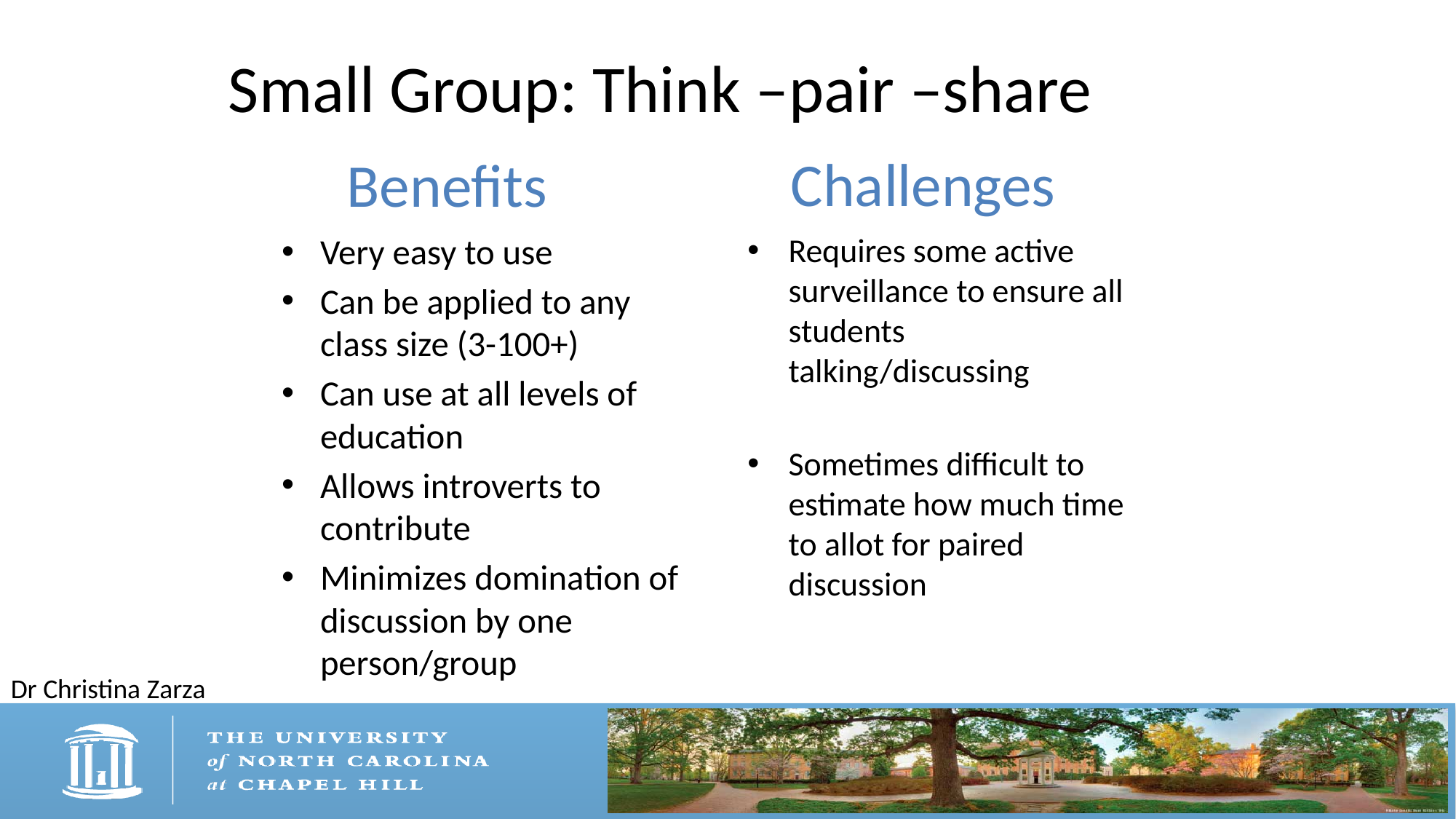

# Small Group: Think –pair –share
Challenges
Benefits
Very easy to use
Can be applied to any class size (3-100+)
Can use at all levels of education
Allows introverts to contribute
Minimizes domination of discussion by one person/group

Requires some active surveillance to ensure all students talking/discussing

Sometimes difficult to estimate how much time to allot for paired discussion
Dr Christina Zarza